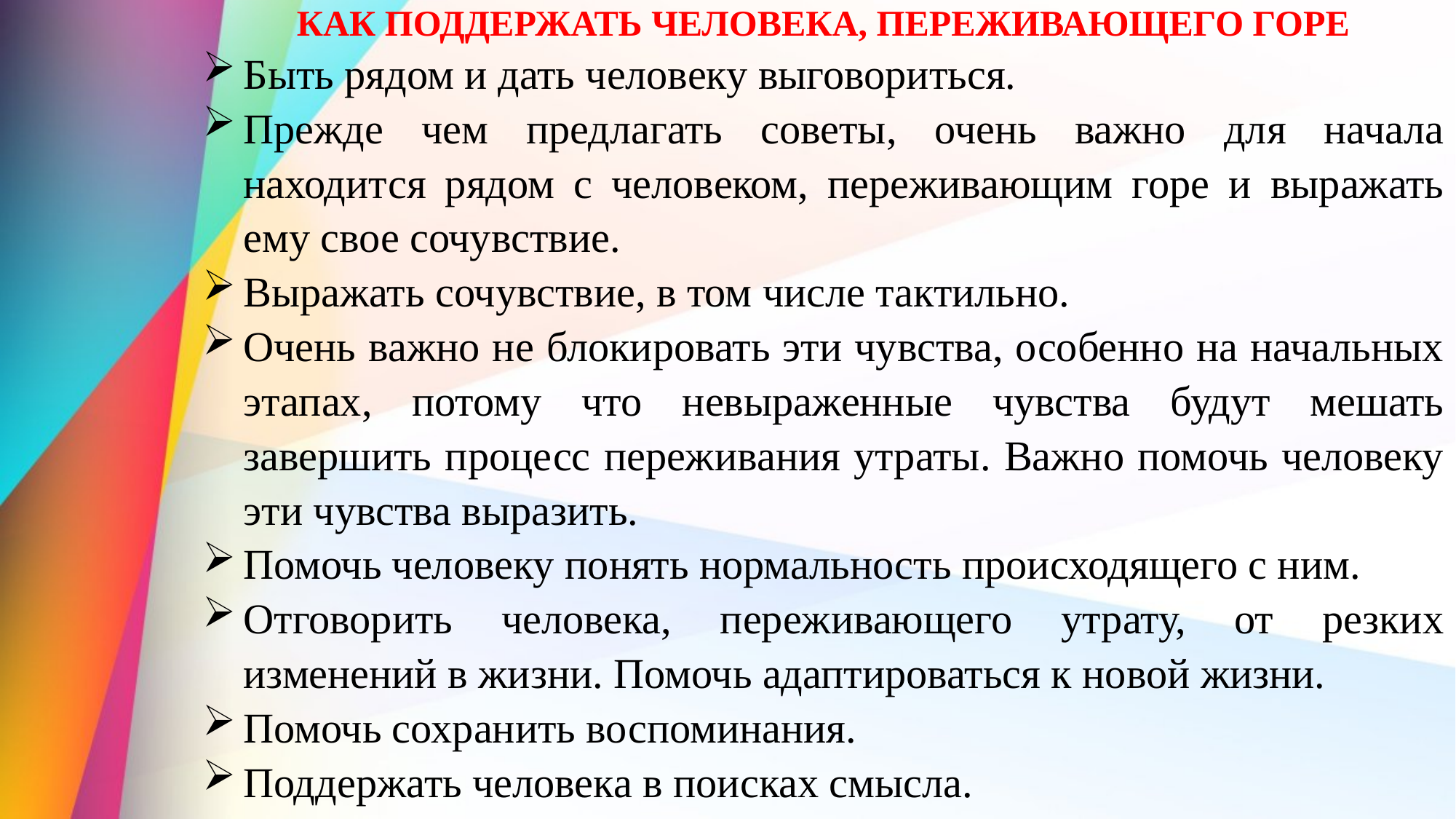

КАК ПОДДЕРЖАТЬ ЧЕЛОВЕКА, ПЕРЕЖИВАЮЩЕГО ГОРЕ
Быть рядом и дать человеку выговориться.
Прежде чем предлагать советы, очень важно для начала находится рядом с человеком, переживающим горе и выражать ему свое сочувствие.
Выражать сочувствие, в том числе тактильно.
Очень важно не блокировать эти чувства, особенно на начальных этапах, потому что невыраженные чувства будут мешать завершить процесс переживания утраты. Важно помочь человеку эти чувства выразить.
Помочь человеку понять нормальность происходящего с ним.
Отговорить человека, переживающего утрату, от резких изменений в жизни. Помочь адаптироваться к новой жизни.
Помочь сохранить воспоминания.
Поддержать человека в поисках смысла.